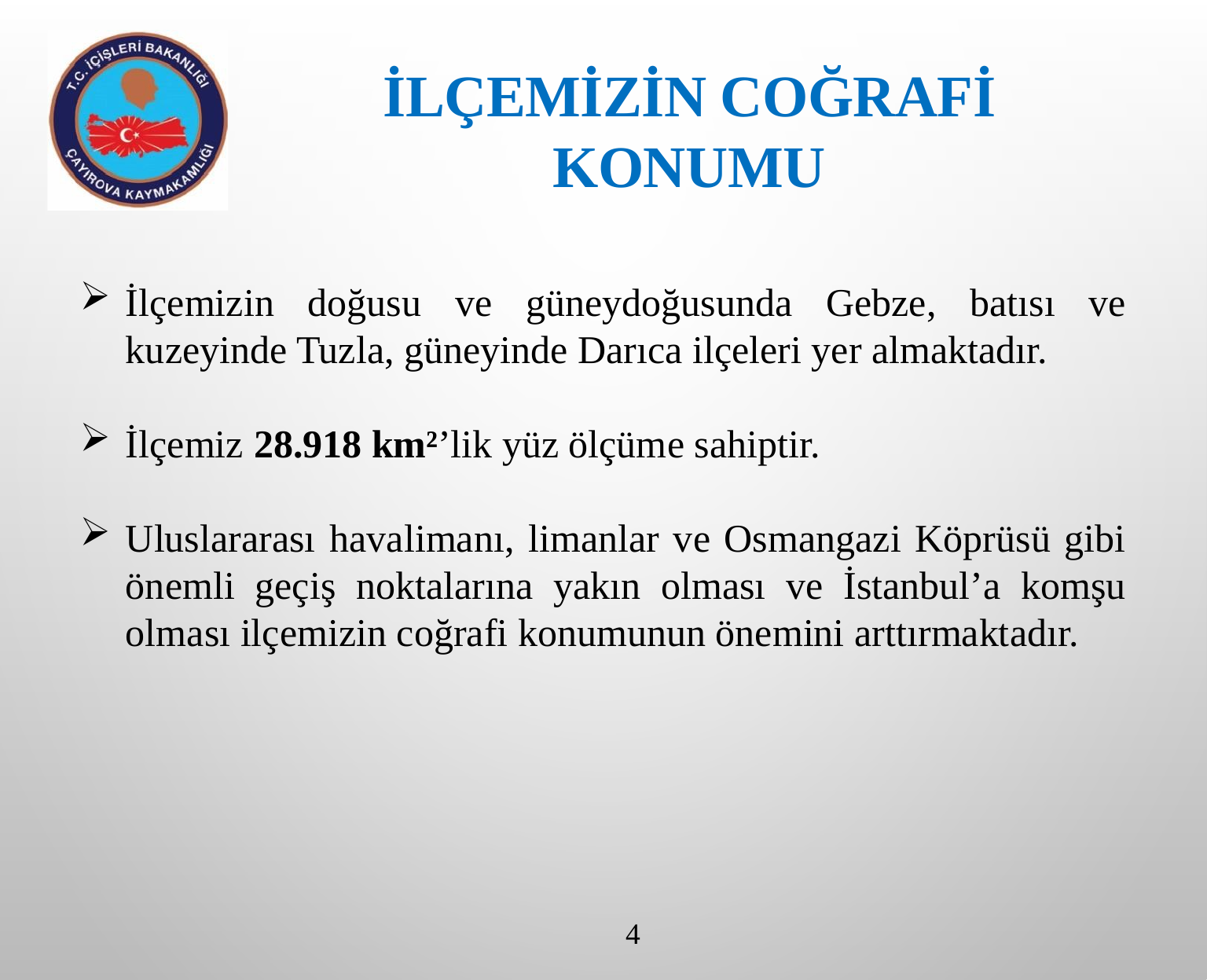

İLÇEMİZİN COĞRAFİ KONUMU

İlçemizin doğusu ve güneydoğusunda Gebze, batısı ve kuzeyinde Tuzla, güneyinde Darıca ilçeleri yer almaktadır.

İlçemiz 28.918 km²’lik yüz ölçüme sahiptir.

Uluslararası havalimanı, limanlar ve Osmangazi Köprüsü gibi önemli geçiş noktalarına yakın olması ve İstanbul’a komşu olması ilçemizin coğrafi konumunun önemini arttırmaktadır.
4